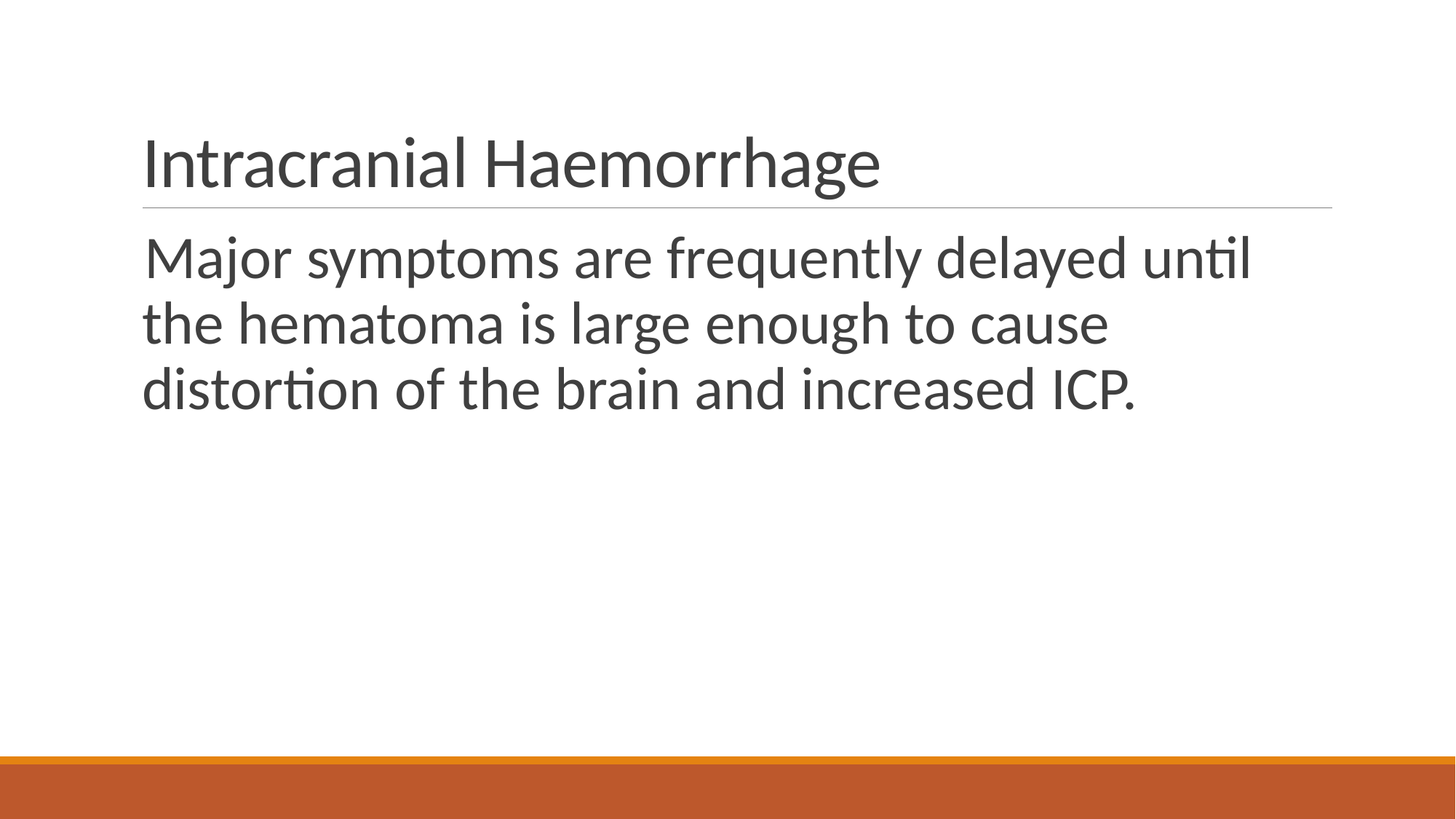

# Intracranial Haemorrhage
Major symptoms are frequently delayed until the hematoma is large enough to cause distortion of the brain and increased ICP.